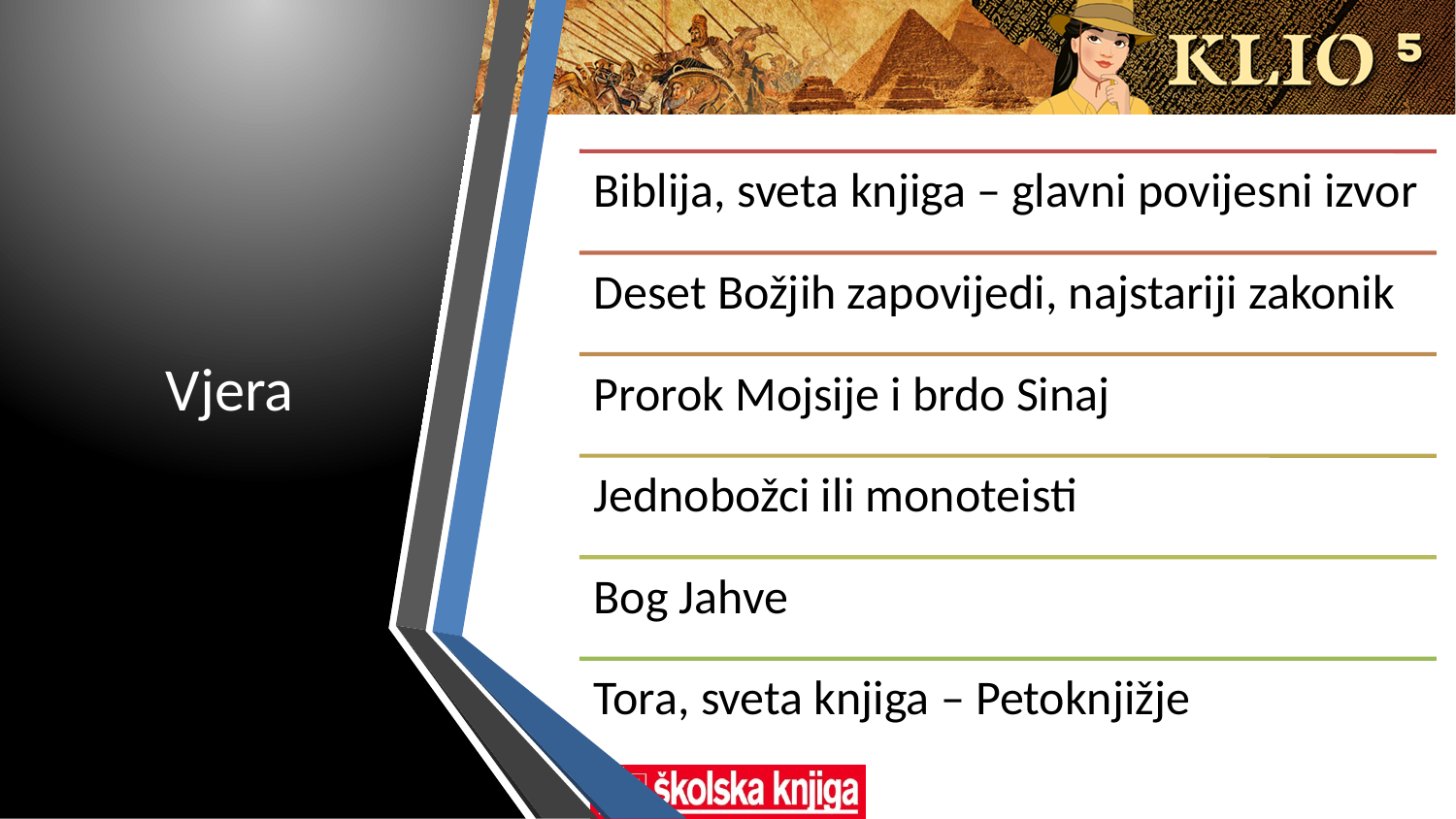

# Vjera
Biblija, sveta knjiga – glavni povijesni izvor
Deset Božjih zapovijedi, najstariji zakonik
Prorok Mojsije i brdo Sinaj
Jednobožci ili monoteisti
Bog Jahve
Tora, sveta knjiga – Petoknjižje